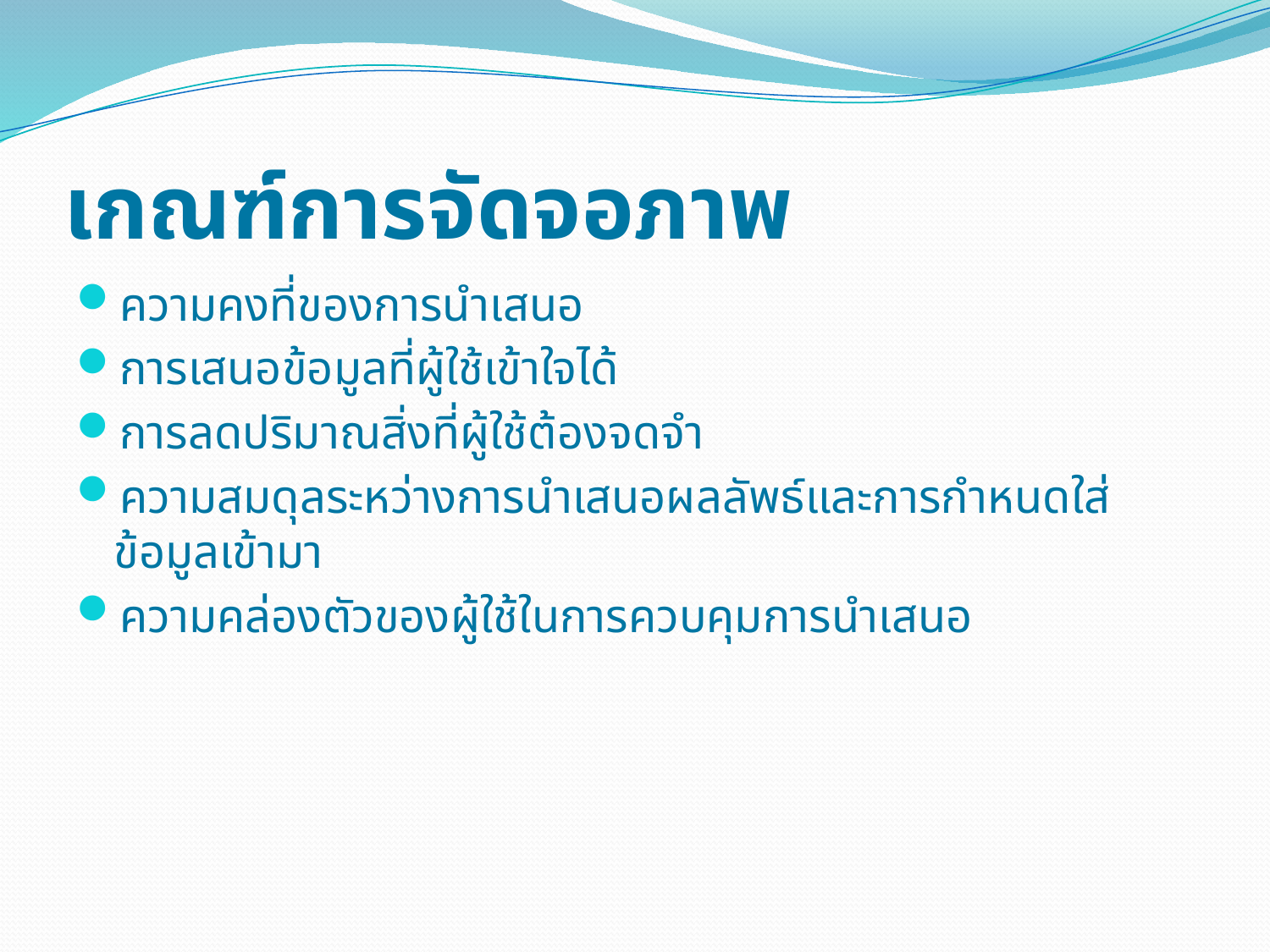

# เกณฑ์การจัดจอภาพ
ความคงที่ของการนำเสนอ
การเสนอข้อมูลที่ผู้ใช้เข้าใจได้
การลดปริมาณสิ่งที่ผู้ใช้ต้องจดจำ
ความสมดุลระหว่างการนำเสนอผลลัพธ์และการกำหนดใส่ข้อมูลเข้ามา
ความคล่องตัวของผู้ใช้ในการควบคุมการนำเสนอ